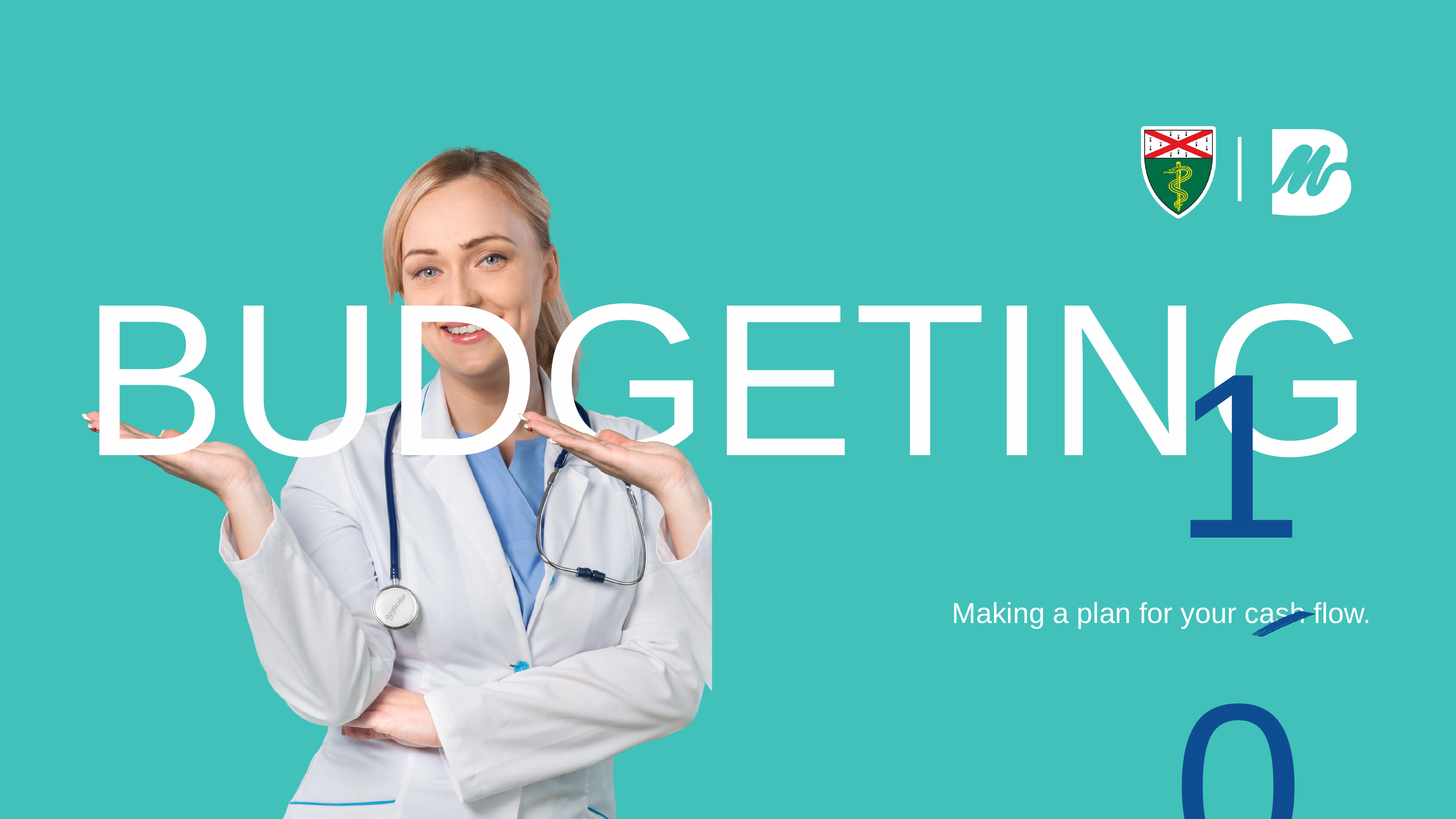

BUDGETING
101
Making a plan for your cash flow.